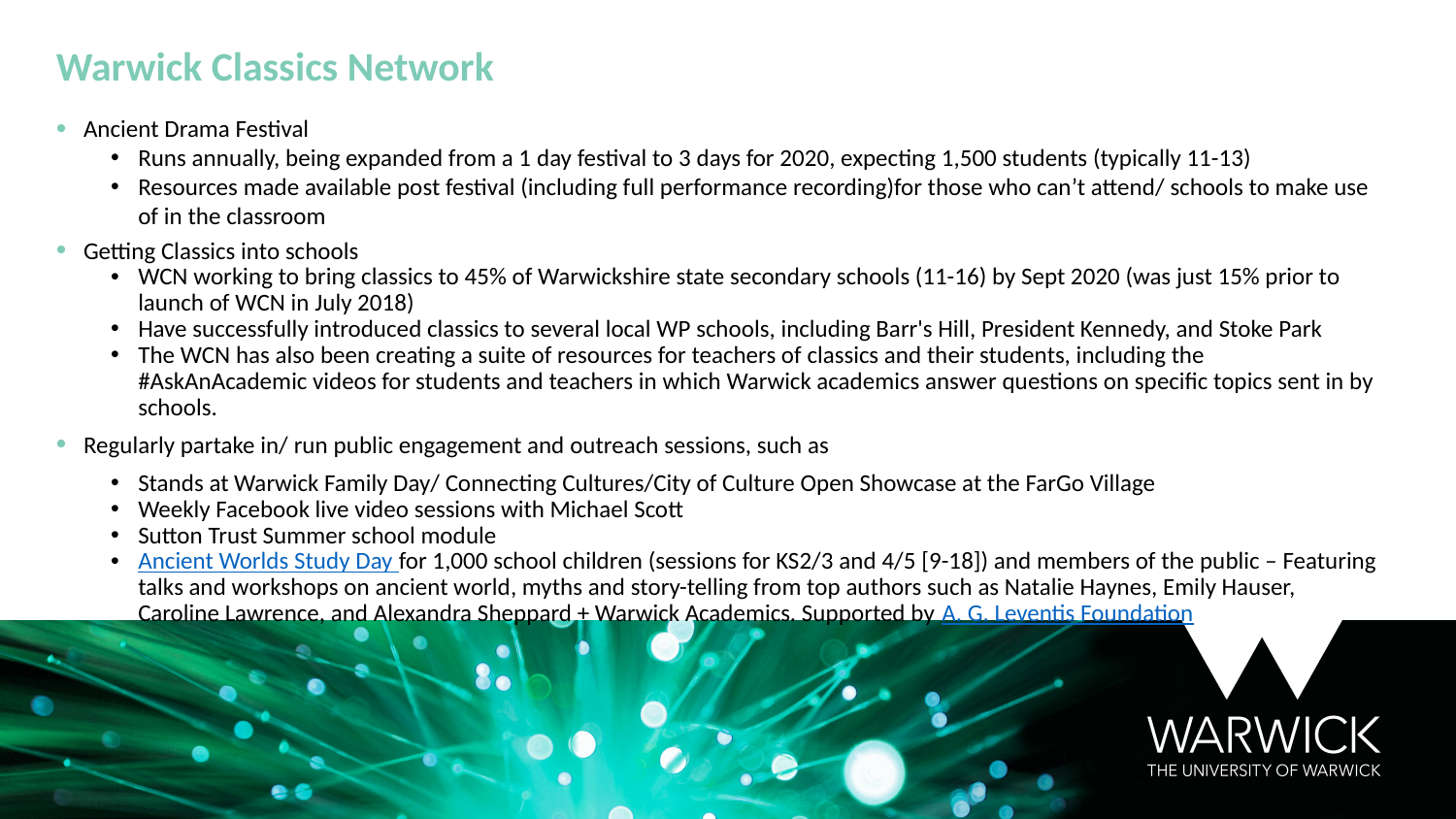

Warwick Classics Network
Ancient Drama Festival
Runs annually, being expanded from a 1 day festival to 3 days for 2020, expecting 1,500 students (typically 11-13)
Resources made available post festival (including full performance recording)for those who can’t attend/ schools to make use of in the classroom
Getting Classics into schools
WCN working to bring classics to 45% of Warwickshire state secondary schools (11-16) by Sept 2020 (was just 15% prior to launch of WCN in July 2018)
Have successfully introduced classics to several local WP schools, including Barr's Hill, President Kennedy, and Stoke Park
The WCN has also been creating a suite of resources for teachers of classics and their students, including the #AskAnAcademic videos for students and teachers in which Warwick academics answer questions on specific topics sent in by schools.

Regularly partake in/ run public engagement and outreach sessions, such as
Stands at Warwick Family Day/ Connecting Cultures/City of Culture Open Showcase at the FarGo Village
Weekly Facebook live video sessions with Michael Scott
Sutton Trust Summer school module
Ancient Worlds Study Day for 1,000 school children (sessions for KS2/3 and 4/5 [9-18]) and members of the public – Featuring talks and workshops on ancient world, myths and story-telling from top authors such as Natalie Haynes, Emily Hauser, Caroline Lawrence, and Alexandra Sheppard + Warwick Academics. Supported by A. G. Leventis Foundation